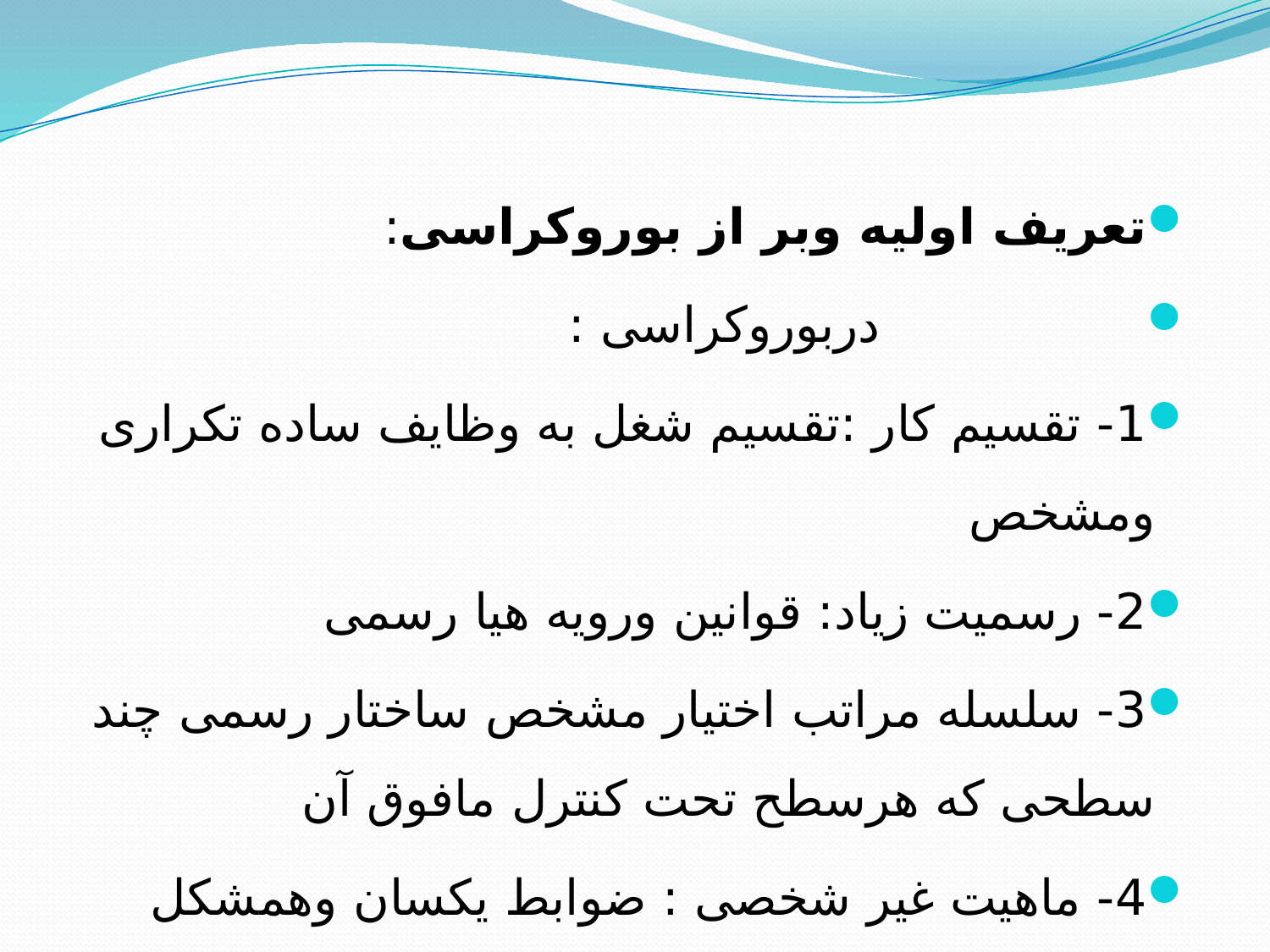

تعریف اولیه وبر از بوروکراسی:
                 دربوروکراسی :
1- تقسیم کار :تقسیم شغل به وظایف ساده تکراری ومشخص
2- رسمیت زیاد: قوانین ورویه هیا رسمی
3- سلسله مراتب اختیار مشخص ساختار رسمی چند سطحی که هرسطح تحت کنترل مافوق آن
4- ماهیت غیر شخصی : ضوابط یکسان وهمشکل واعمال غیر شخصی